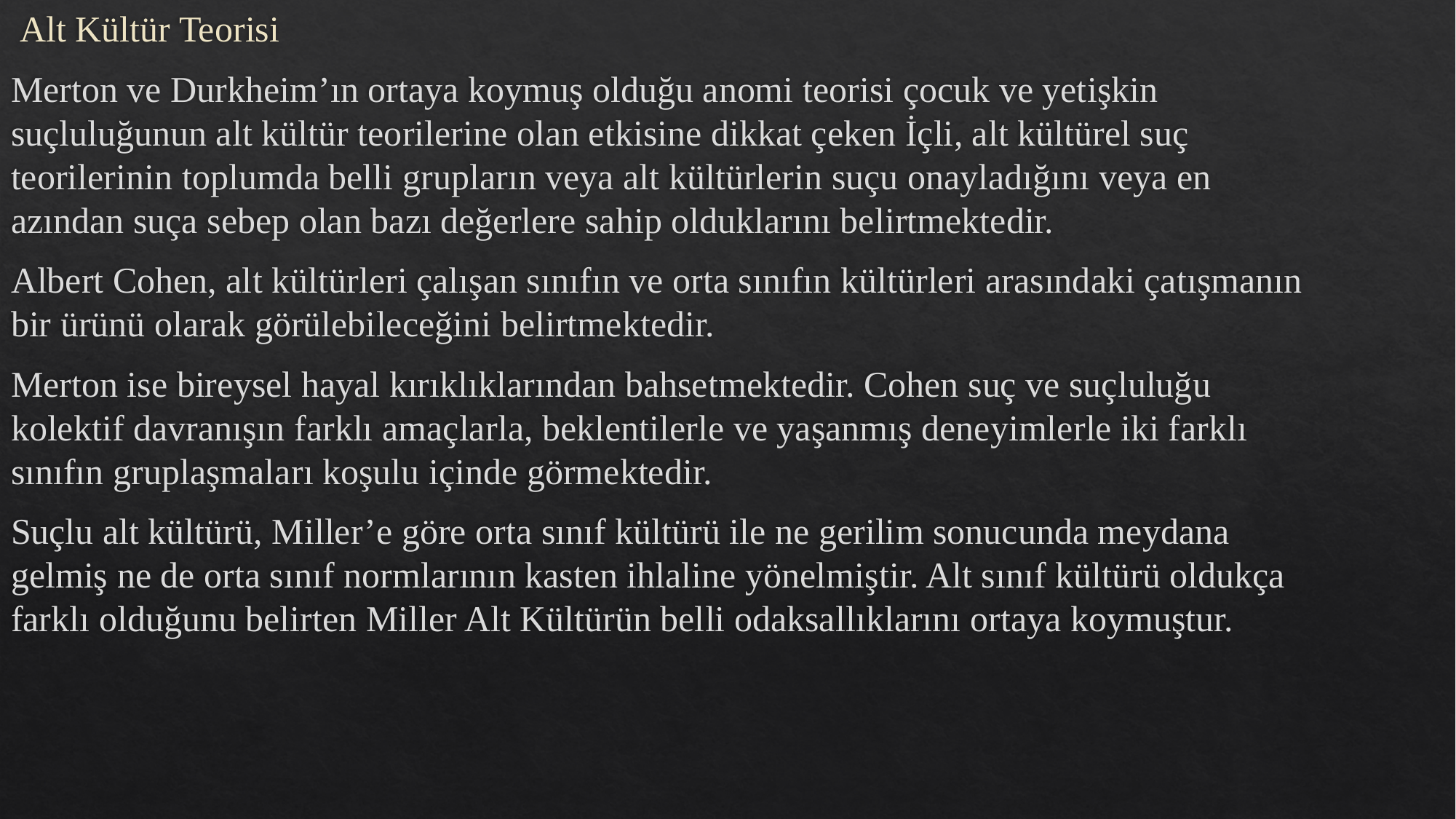

Alt Kültür Teorisi
Merton ve Durkheim’ın ortaya koymuş olduğu anomi teorisi çocuk ve yetişkin suçluluğunun alt kültür teorilerine olan etkisine dikkat çeken İçli, alt kültürel suç teorilerinin toplumda belli grupların veya alt kültürlerin suçu onayladığını veya en azından suça sebep olan bazı değerlere sahip olduklarını belirtmektedir.
Albert Cohen, alt kültürleri çalışan sınıfın ve orta sınıfın kültürleri arasındaki çatışmanın bir ürünü olarak görülebileceğini belirtmektedir.
Merton ise bireysel hayal kırıklıklarından bahsetmektedir. Cohen suç ve suçluluğu kolektif davranışın farklı amaçlarla, beklentilerle ve yaşanmış deneyimlerle iki farklı sınıfın gruplaşmaları koşulu içinde görmektedir.
Suçlu alt kültürü, Miller’e göre orta sınıf kültürü ile ne gerilim sonucunda meydana gelmiş ne de orta sınıf normlarının kasten ihlaline yönelmiştir. Alt sınıf kültürü oldukça farklı olduğunu belirten Miller Alt Kültürün belli odaksallıklarını ortaya koymuştur.